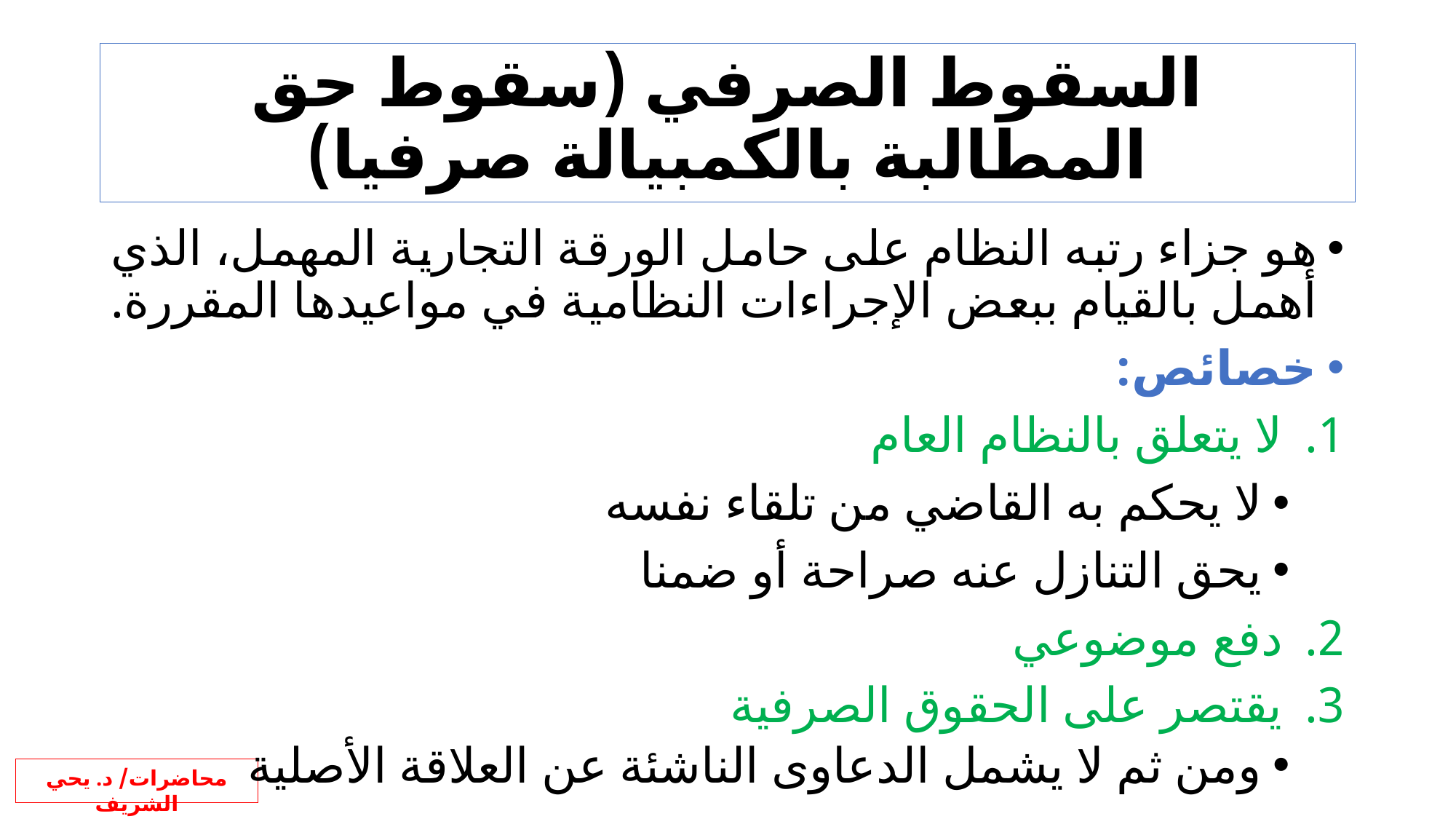

# السقوط الصرفي (سقوط حق المطالبة بالكمبيالة صرفيا)
هو جزاء رتبه النظام على حامل الورقة التجارية المهمل، الذي أهمل بالقيام ببعض الإجراءات النظامية في مواعيدها المقررة.
خصائص:
لا يتعلق بالنظام العام
لا يحكم به القاضي من تلقاء نفسه
يحق التنازل عنه صراحة أو ضمنا
دفع موضوعي
يقتصر على الحقوق الصرفية
ومن ثم لا يشمل الدعاوى الناشئة عن العلاقة الأصلية